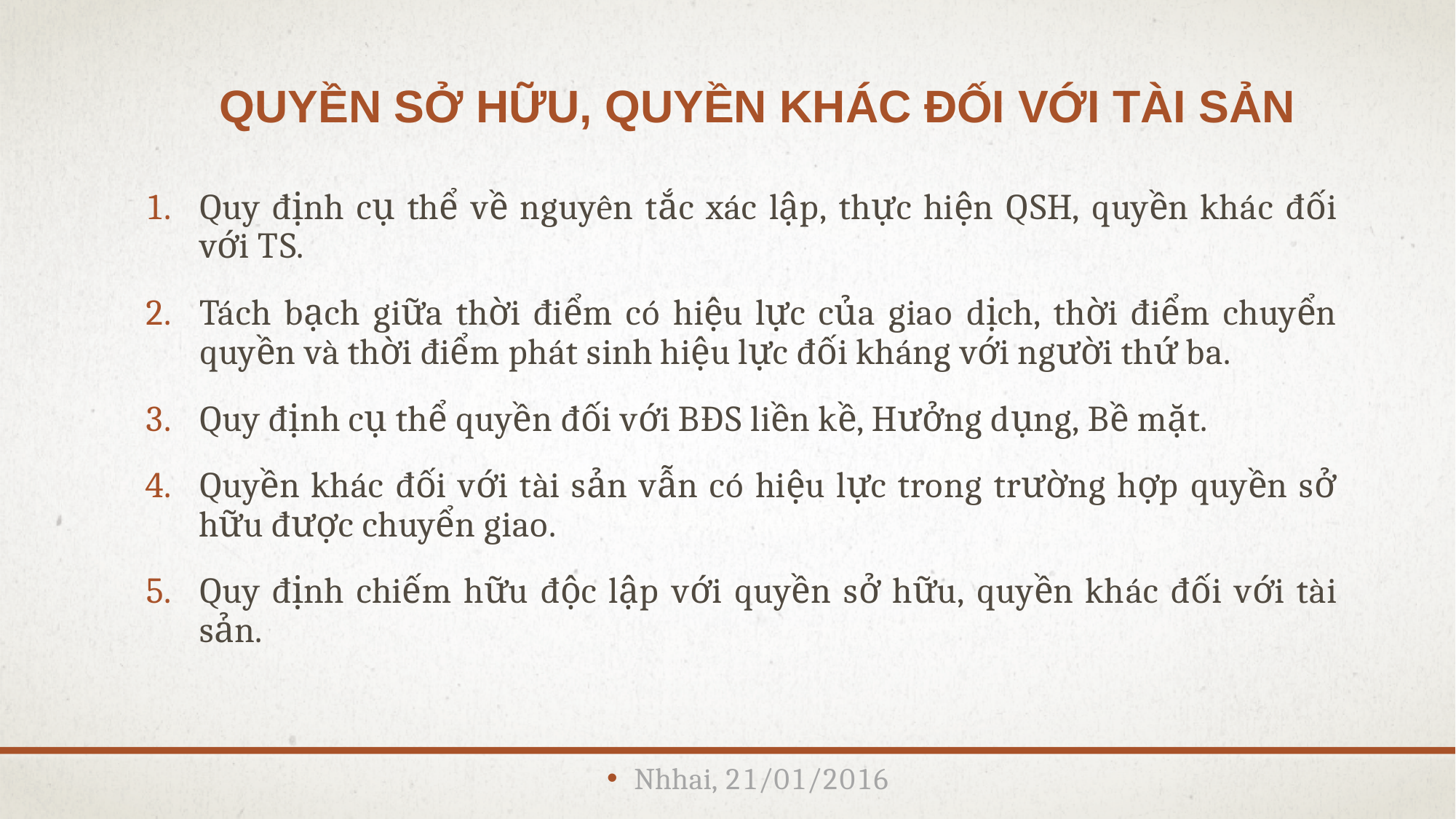

# Quyền sở hữu, quyền khác đối với tài sản
Quy định cụ thể về nguyên tắc xác lập, thực hiện QSH, quyền khác đối với TS.
Tách bạch giữa thời điểm có hiệu lực của giao dịch, thời điểm chuyển quyền và thời điểm phát sinh hiệu lực đối kháng với người thứ ba.
Quy định cụ thể quyền đối với BĐS liền kề, Hưởng dụng, Bề mặt.
Quyền khác đối với tài sản vẫn có hiệu lực trong trường hợp quyền sở hữu được chuyển giao.
Quy định chiếm hữu độc lập với quyền sở hữu, quyền khác đối với tài sản.
Nhhai, 21/01/2016